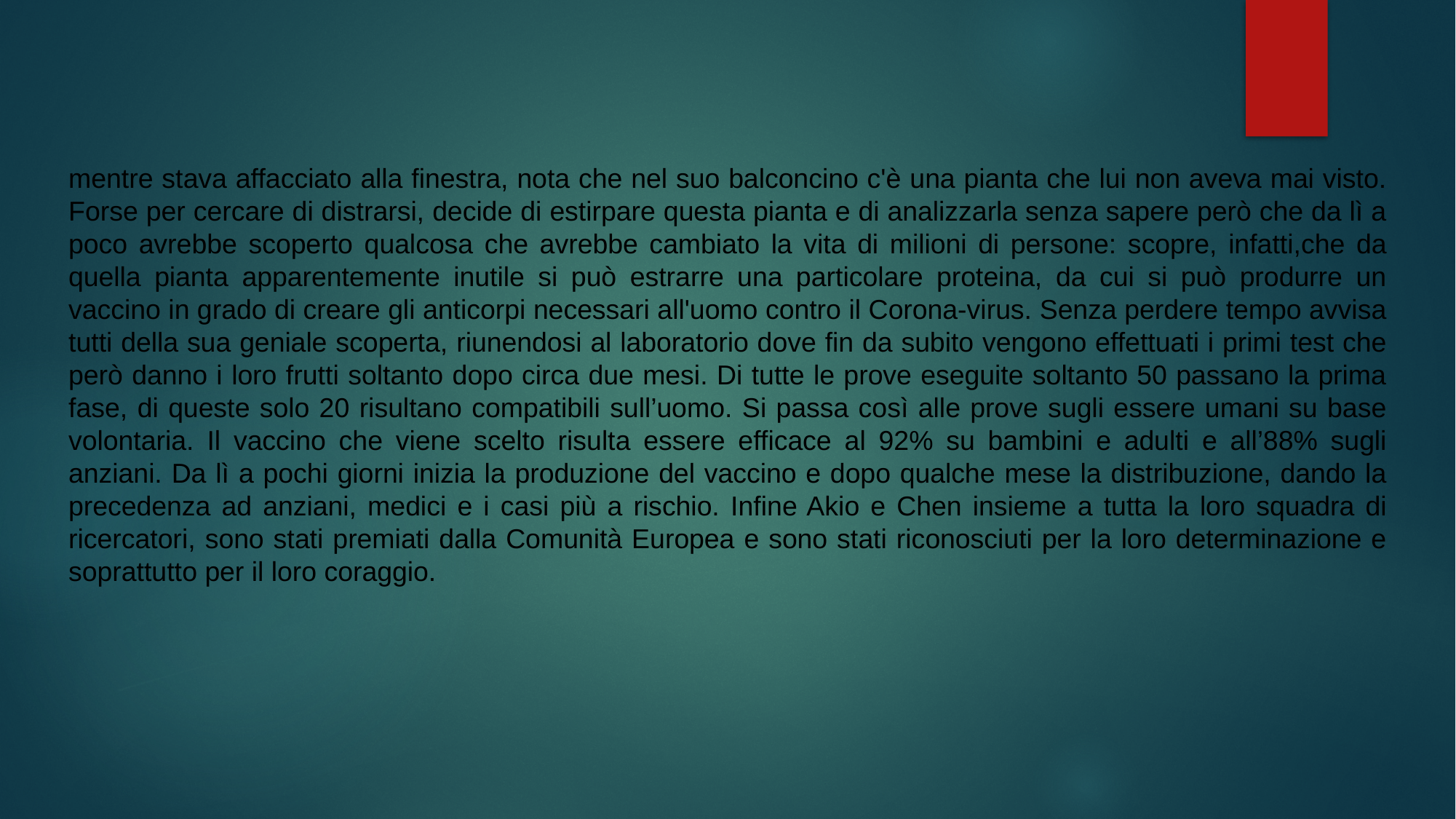

mentre stava affacciato alla finestra, nota che nel suo balconcino c'è una pianta che lui non aveva mai visto. Forse per cercare di distrarsi, decide di estirpare questa pianta e di analizzarla senza sapere però che da lì a poco avrebbe scoperto qualcosa che avrebbe cambiato la vita di milioni di persone: scopre, infatti,che da quella pianta apparentemente inutile si può estrarre una particolare proteina, da cui si può produrre un vaccino in grado di creare gli anticorpi necessari all'uomo contro il Corona-virus. Senza perdere tempo avvisa tutti della sua geniale scoperta, riunendosi al laboratorio dove fin da subito vengono effettuati i primi test che però danno i loro frutti soltanto dopo circa due mesi. Di tutte le prove eseguite soltanto 50 passano la prima fase, di queste solo 20 risultano compatibili sull’uomo. Si passa così alle prove sugli essere umani su base volontaria. Il vaccino che viene scelto risulta essere efficace al 92% su bambini e adulti e all’88% sugli anziani. Da lì a pochi giorni inizia la produzione del vaccino e dopo qualche mese la distribuzione, dando la precedenza ad anziani, medici e i casi più a rischio. Infine Akio e Chen insieme a tutta la loro squadra di ricercatori, sono stati premiati dalla Comunità Europea e sono stati riconosciuti per la loro determinazione e soprattutto per il loro coraggio.